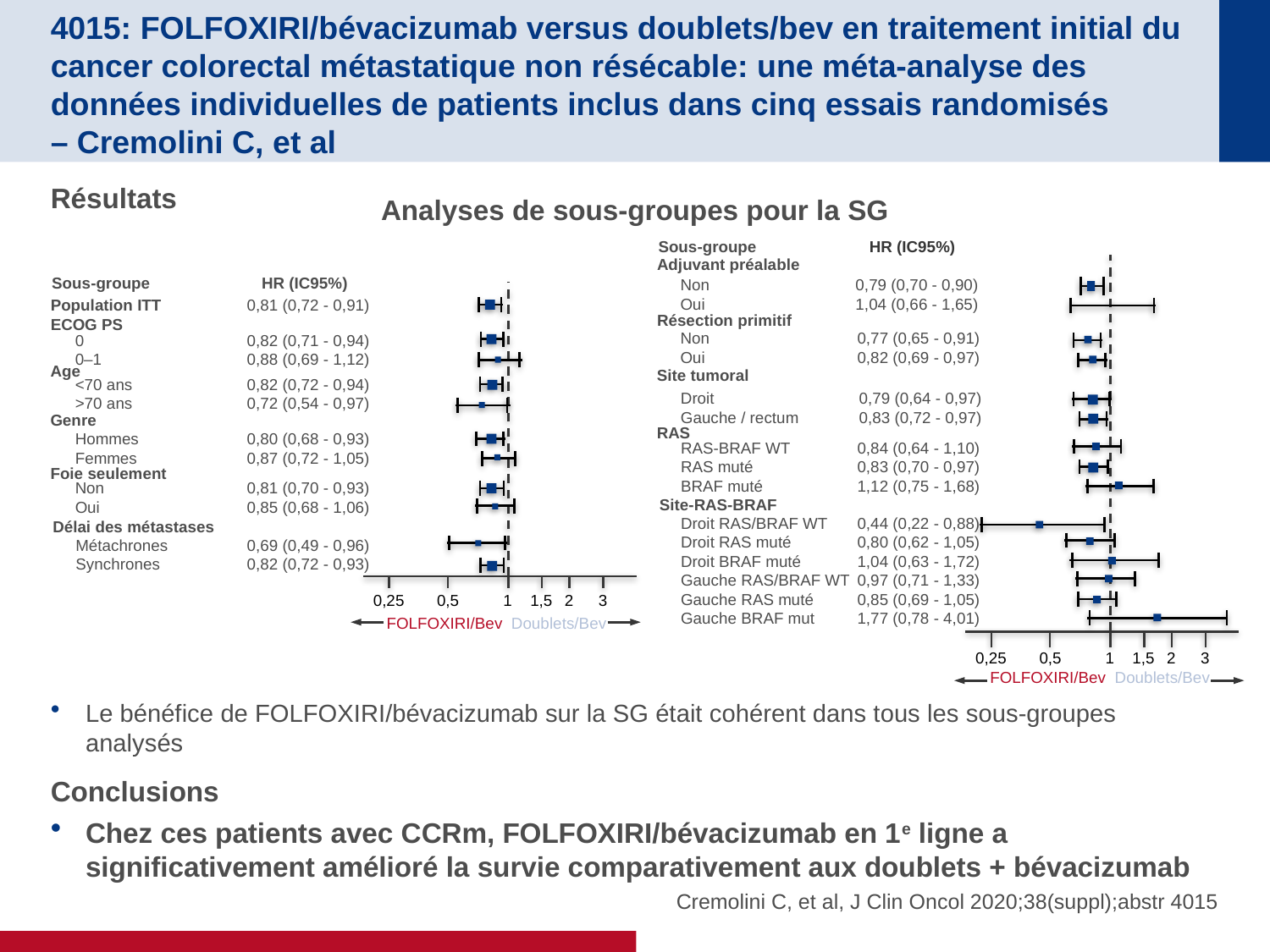

# 4015: FOLFOXIRI/bévacizumab versus doublets/bev en traitement initial du cancer colorectal métastatique non résécable: une méta-analyse des données individuelles de patients inclus dans cinq essais randomisés – Cremolini C, et al
Résultats
Le bénéfice de FOLFOXIRI/bévacizumab sur la SG était cohérent dans tous les sous-groupes analysés
Conclusions
Chez ces patients avec CCRm, FOLFOXIRI/bévacizumab en 1e ligne a significativement amélioré la survie comparativement aux doublets + bévacizumab
Analyses de sous-groupes pour la SG
Sous-groupe
HR (IC95%)
Adjuvant préalable

0,25
0,5
1
1,5
2
3
FOLFOXIRI/Bev
Doublets/Bev
Non
Oui
0,79 (0,70 - 0,90)
1,04 (0,66 - 1,65)
Résection primitif
Non
Oui
0,77 (0,65 - 0,91)
0,82 (0,69 - 0,97)
Site tumoral
Droit
Gauche / rectum
0,79 (0,64 - 0,97)
0,83 (0,72 - 0,97)
RAS
RAS-BRAF WT
RAS muté
BRAF muté
0,84 (0,64 - 1,10)
0,83 (0,70 - 0,97)
1,12 (0,75 - 1,68)
Site-RAS-BRAF
Droit RAS/BRAF WT
Droit RAS muté
Droit BRAF muté
Gauche RAS/BRAF WT
Gauche RAS muté
Gauche BRAF mut
0,44 (0,22 - 0,88)
0,80 (0,62 - 1,05)
1,04 (0,63 - 1,72)
0,97 (0,71 - 1,33)
0,85 (0,69 - 1,05)
1,77 (0,78 - 4,01)
Sous-groupe
HR (IC95%)

0,25
0,5
1
1,5
2
3
FOLFOXIRI/Bev
Doublets/Bev

Population ITT
0,81 (0,72 - 0,91)
ECOG PS
0
0–1
0,82 (0,71 - 0,94)
0,88 (0,69 - 1,12)
Age
<70 ans
>70 ans
0,82 (0,72 - 0,94)
0,72 (0,54 - 0,97)
Genre
Hommes
Femmes
0,80 (0,68 - 0,93)
0,87 (0,72 - 1,05)
Foie seulement
Non
Oui
0,81 (0,70 - 0,93)
0,85 (0,68 - 1,06)
Délai des métastases
Métachrones
Synchrones
0,69 (0,49 - 0,96)
0,82 (0,72 - 0,93)

Cremolini C, et al, J Clin Oncol 2020;38(suppl);abstr 4015